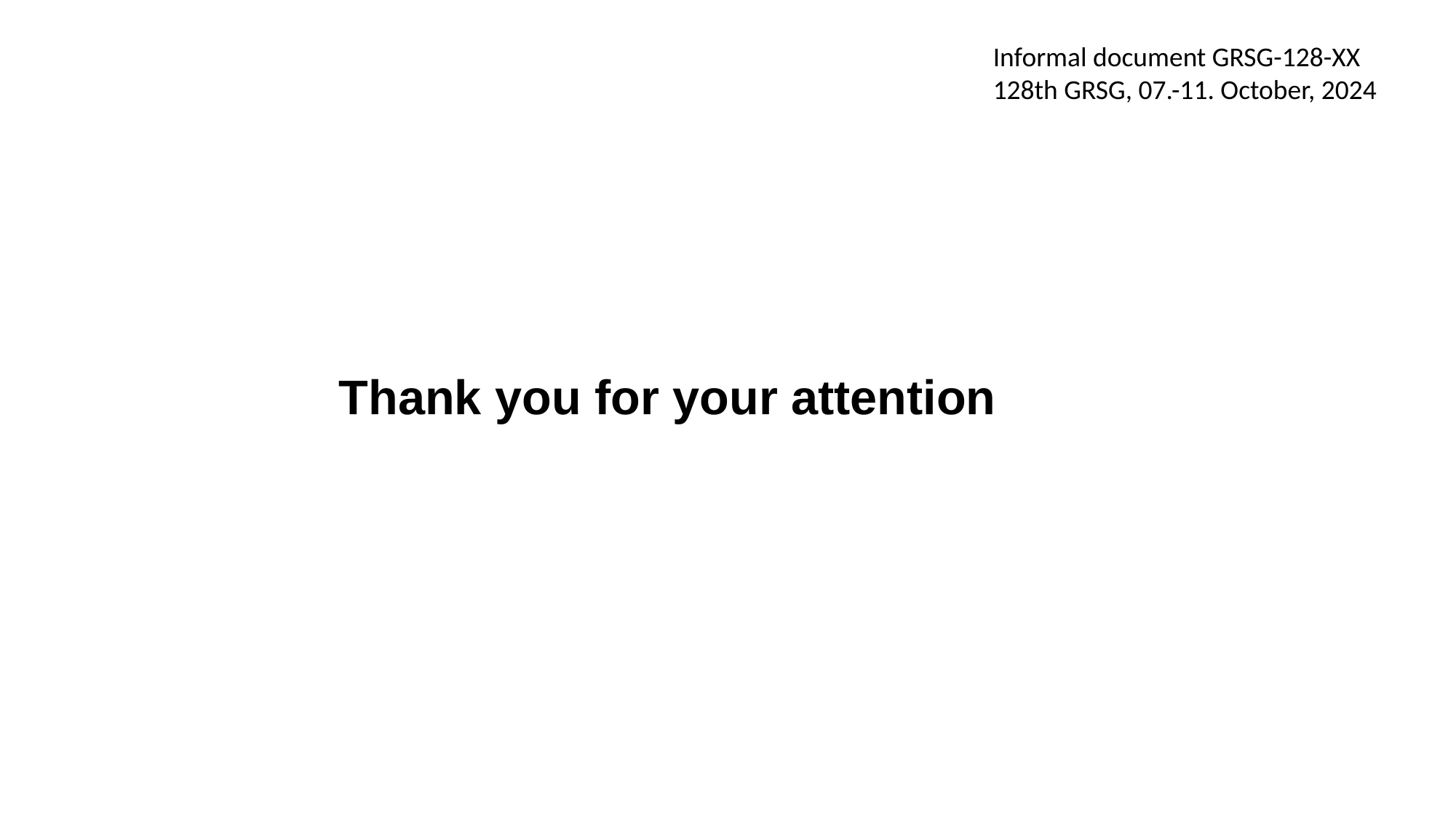

Informal document GRSG-128-XX
128th GRSG, 07.-11. October, 2024
Thank you for your attention